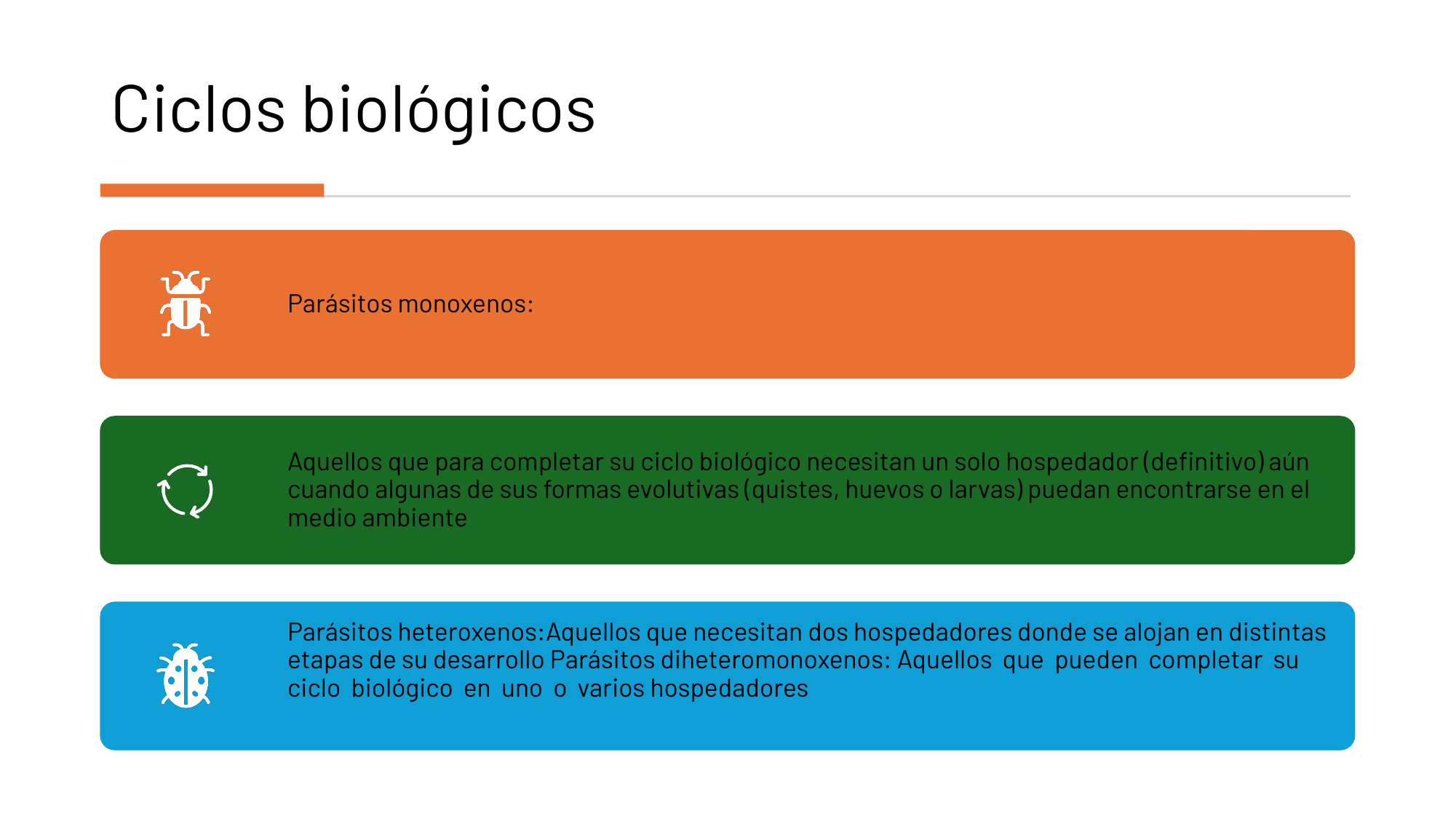

# Ciclos biológicos

Parásitos monoxenos:
Aquellos que para completar su ciclo biológico necesitan un solo hospedador (definitivo) aún cuando algunas de sus formas evolutivas (quistes, huevos o larvas) puedan encontrarse en el medio ambiente
Parásitos heteroxenos:Aquellos que necesitan dos hospedadores donde se alojan en distintas etapas de su desarrollo Parásitos diheteromonoxenos: Aquellos  que  pueden  completar  su  ciclo  biológico  en  uno  o  varios hospedadores